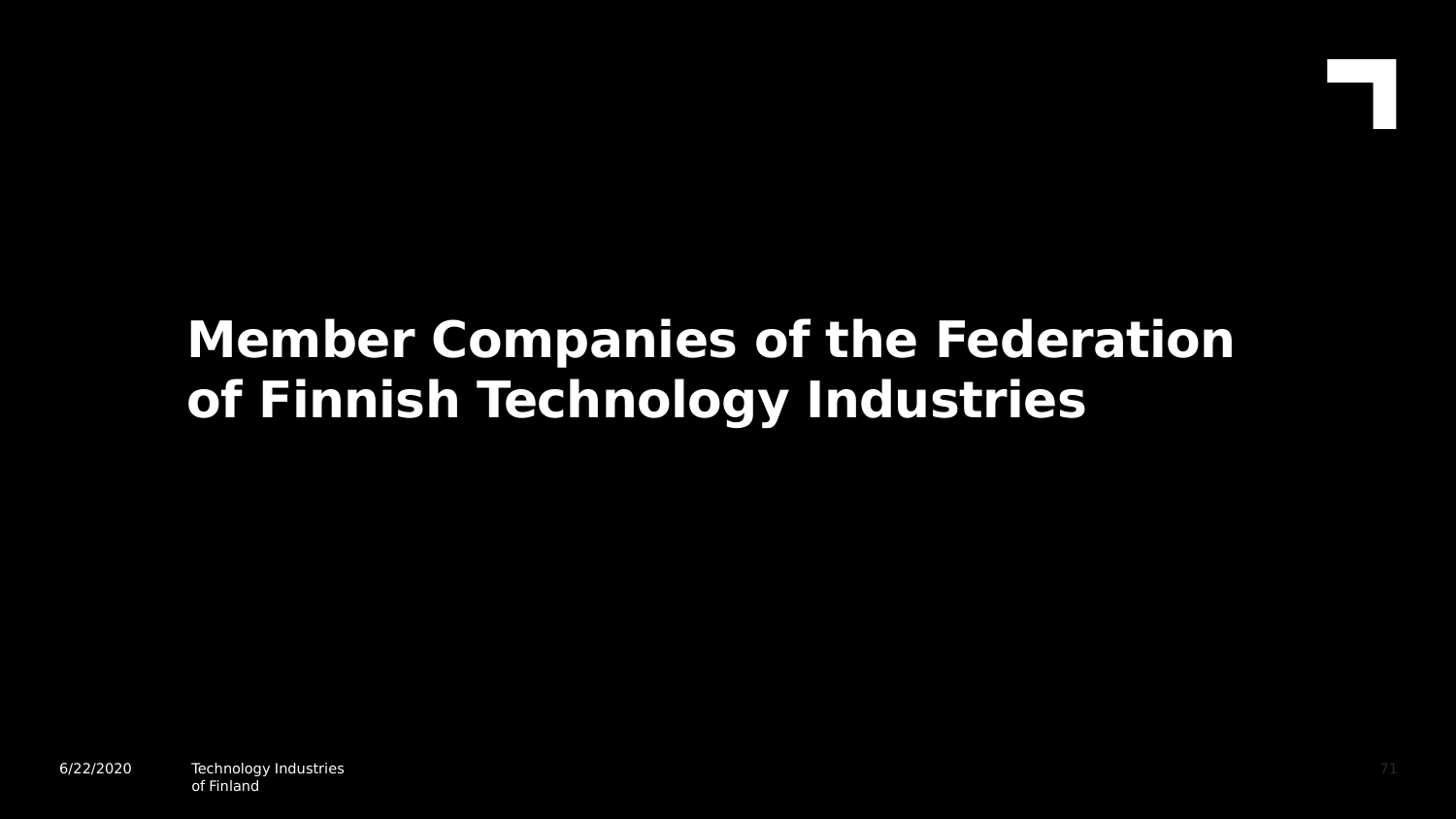

Member Companies of the Federation of Finnish Technology Industries
6/22/2020
Technology Industries
of Finland
71